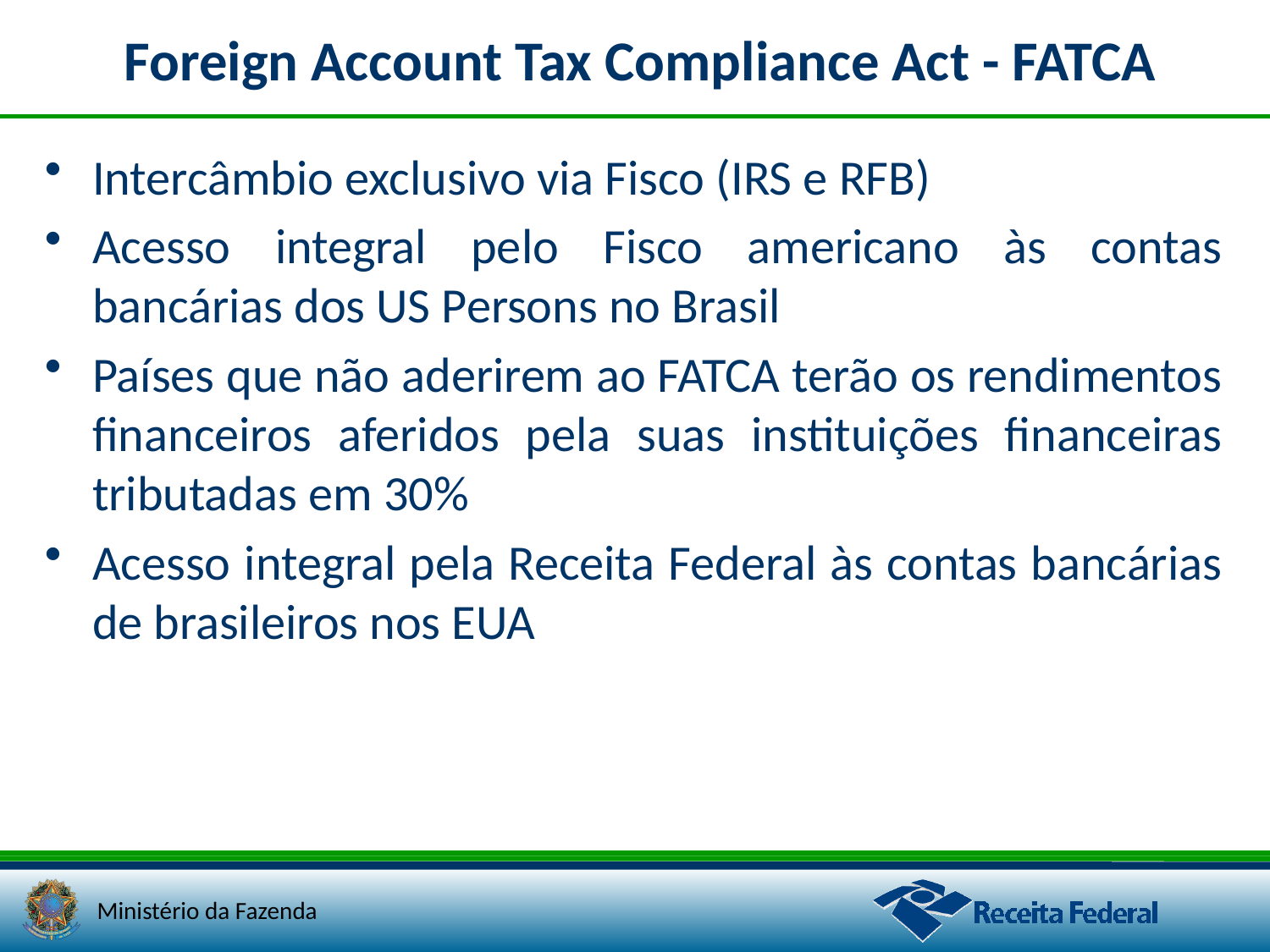

# Foreign Account Tax Compliance Act - FATCA
Intercâmbio exclusivo via Fisco (IRS e RFB)
Acesso integral pelo Fisco americano às contas bancárias dos US Persons no Brasil
Países que não aderirem ao FATCA terão os rendimentos financeiros aferidos pela suas instituições financeiras tributadas em 30%
Acesso integral pela Receita Federal às contas bancárias de brasileiros nos EUA